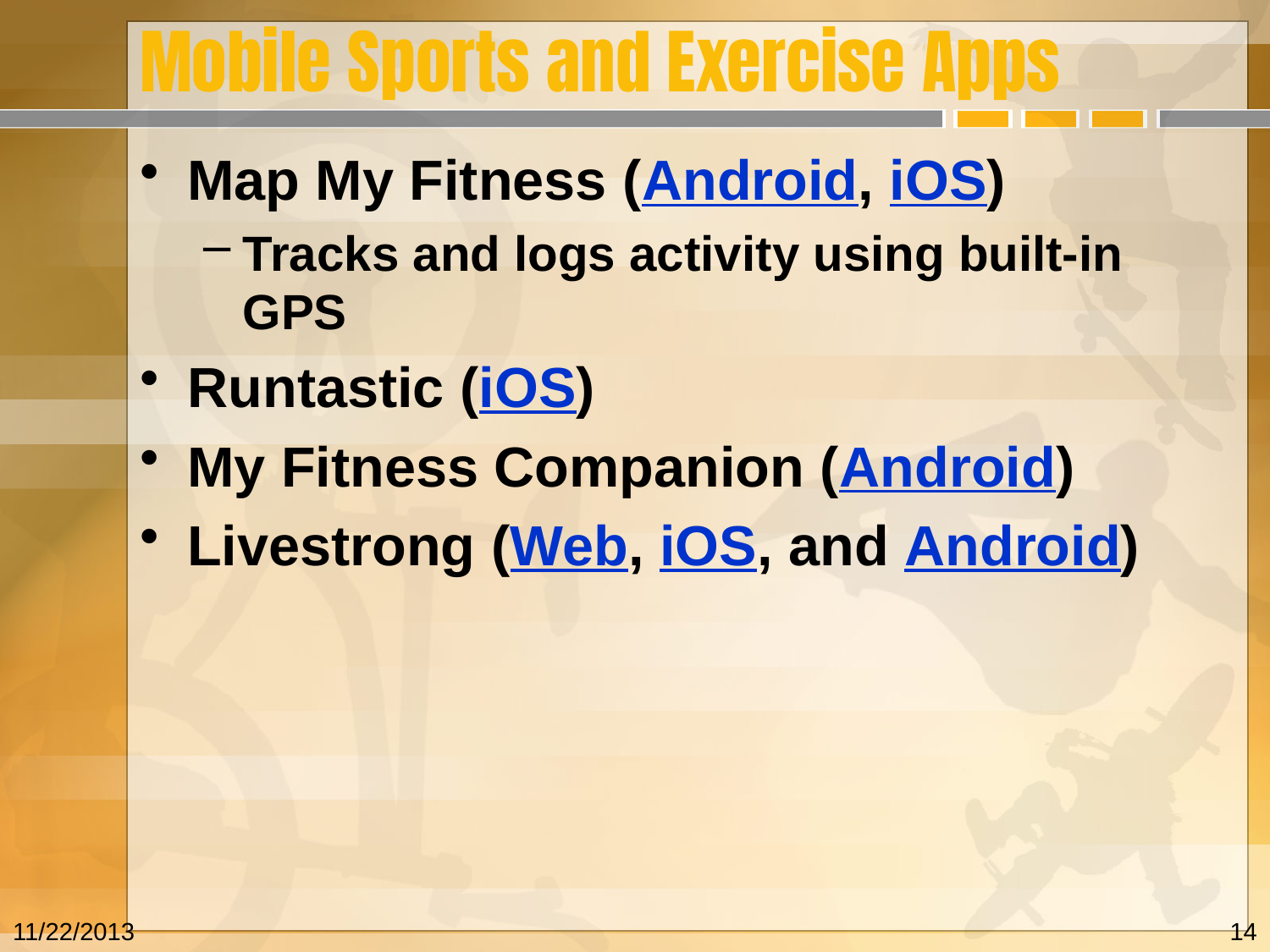

# Mobile Sports and Exercise Apps
Map My Fitness (Android, iOS)
Tracks and logs activity using built-in GPS
Runtastic (iOS)
My Fitness Companion (Android)
Livestrong (Web, iOS, and Android)

11/22/2013
14